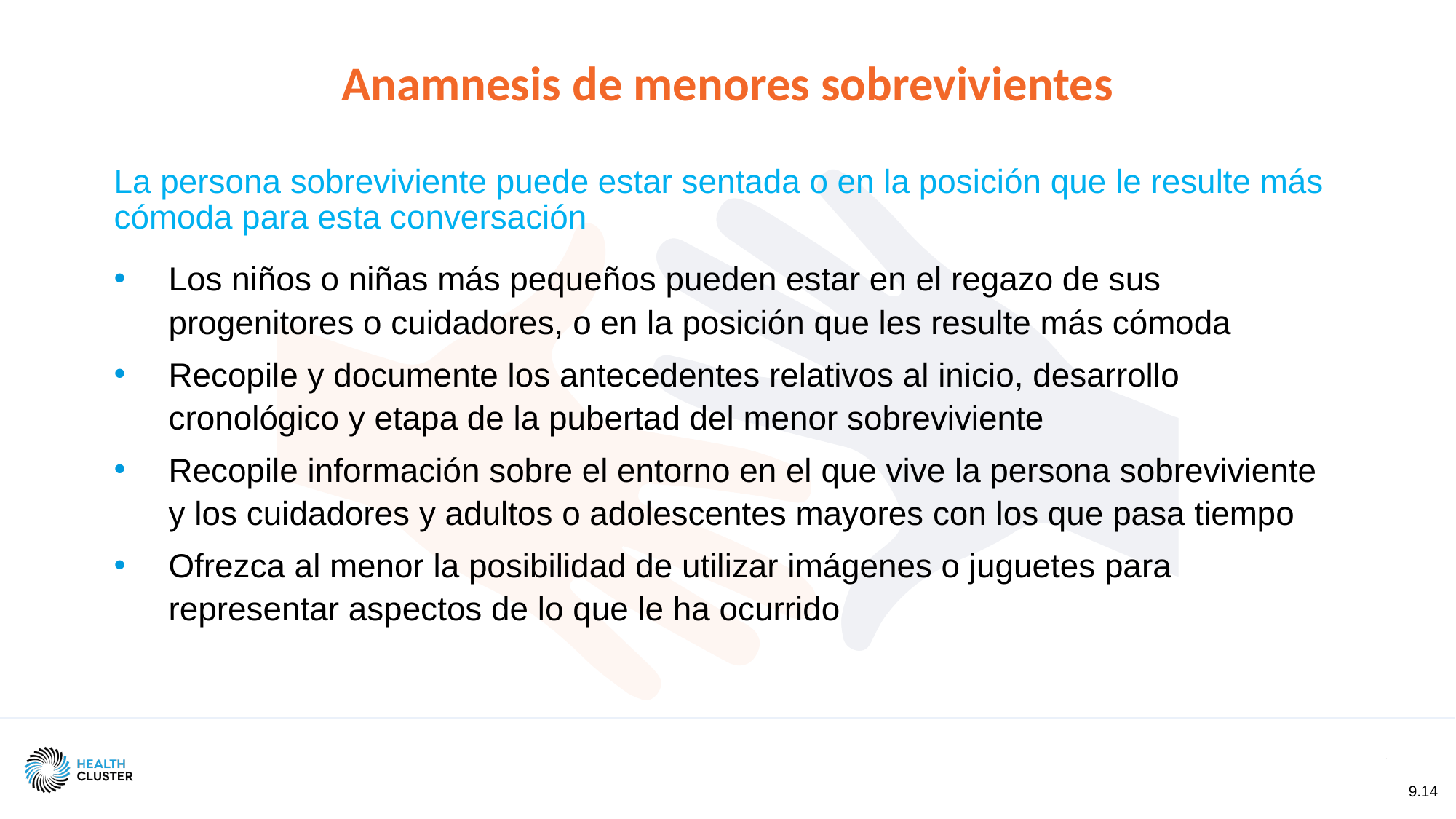

Anamnesis de menores sobrevivientes
La persona sobreviviente puede estar sentada o en la posición que le resulte más cómoda para esta conversación
Los niños o niñas más pequeños pueden estar en el regazo de sus progenitores o cuidadores, o en la posición que les resulte más cómoda
Recopile y documente los antecedentes relativos al inicio, desarrollo cronológico y etapa de la pubertad del menor sobreviviente
Recopile información sobre el entorno en el que vive la persona sobreviviente y los cuidadores y adultos o adolescentes mayores con los que pasa tiempo
Ofrezca al menor la posibilidad de utilizar imágenes o juguetes para representar aspectos de lo que le ha ocurrido
9.14